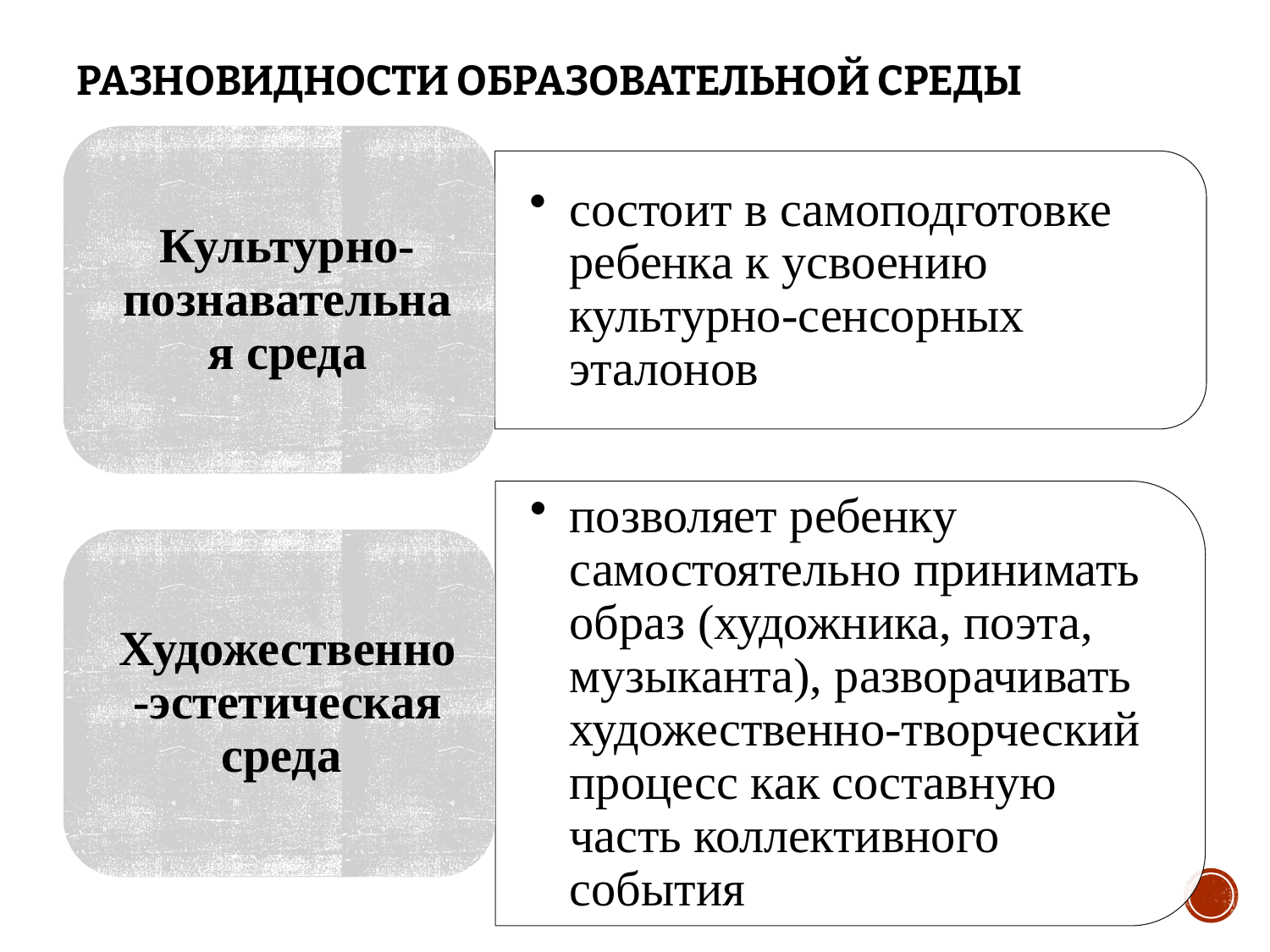

# РАЗНОВИДНОСТИ ОБРАЗОВАТЕЛЬНОЙ СРЕДЫ
состоит в самоподготовке ребенка к усвоению культурно-сенсорных эталонов
Культурно-познавательная среда
позволяет ребенку самостоятельно принимать образ (художника, поэта, музыканта), разворачивать художественно-творческий процесс как составную часть коллективного события
Художественно-эстетическая среда